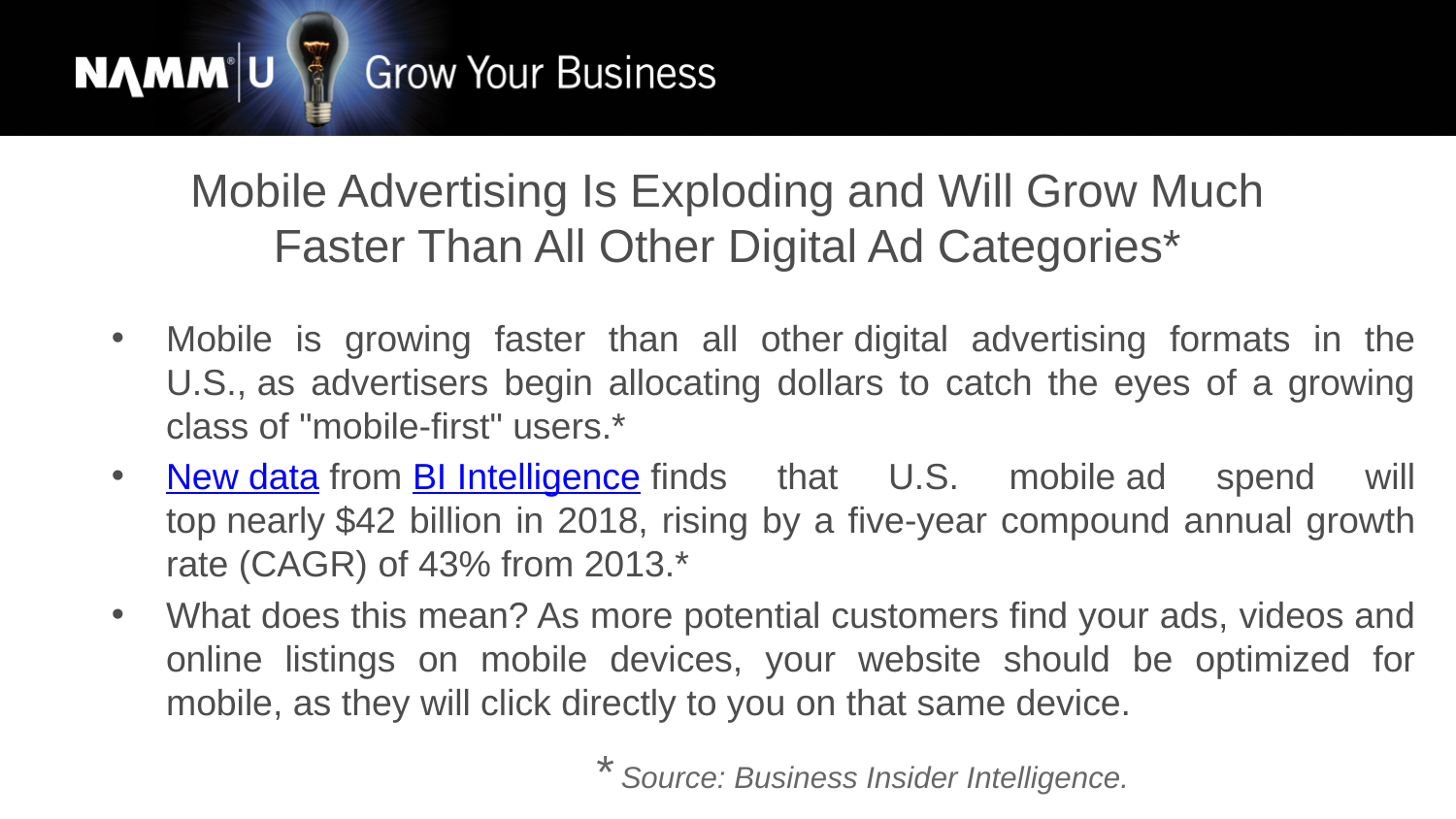

# Mobile Advertising Is Exploding and Will Grow Much Faster Than All Other Digital Ad Categories*
Mobile is growing faster than all other digital advertising formats in the U.S., as advertisers begin allocating dollars to catch the eyes of a growing class of "mobile-first" users.*
New data from BI Intelligence finds that U.S. mobile ad spend will top nearly $42 billion in 2018, rising by a five-year compound annual growth rate (CAGR) of 43% from 2013.*
What does this mean? As more potential customers find your ads, videos and online listings on mobile devices, your website should be optimized for mobile, as they will click directly to you on that same device.
* Source: Business Insider Intelligence.